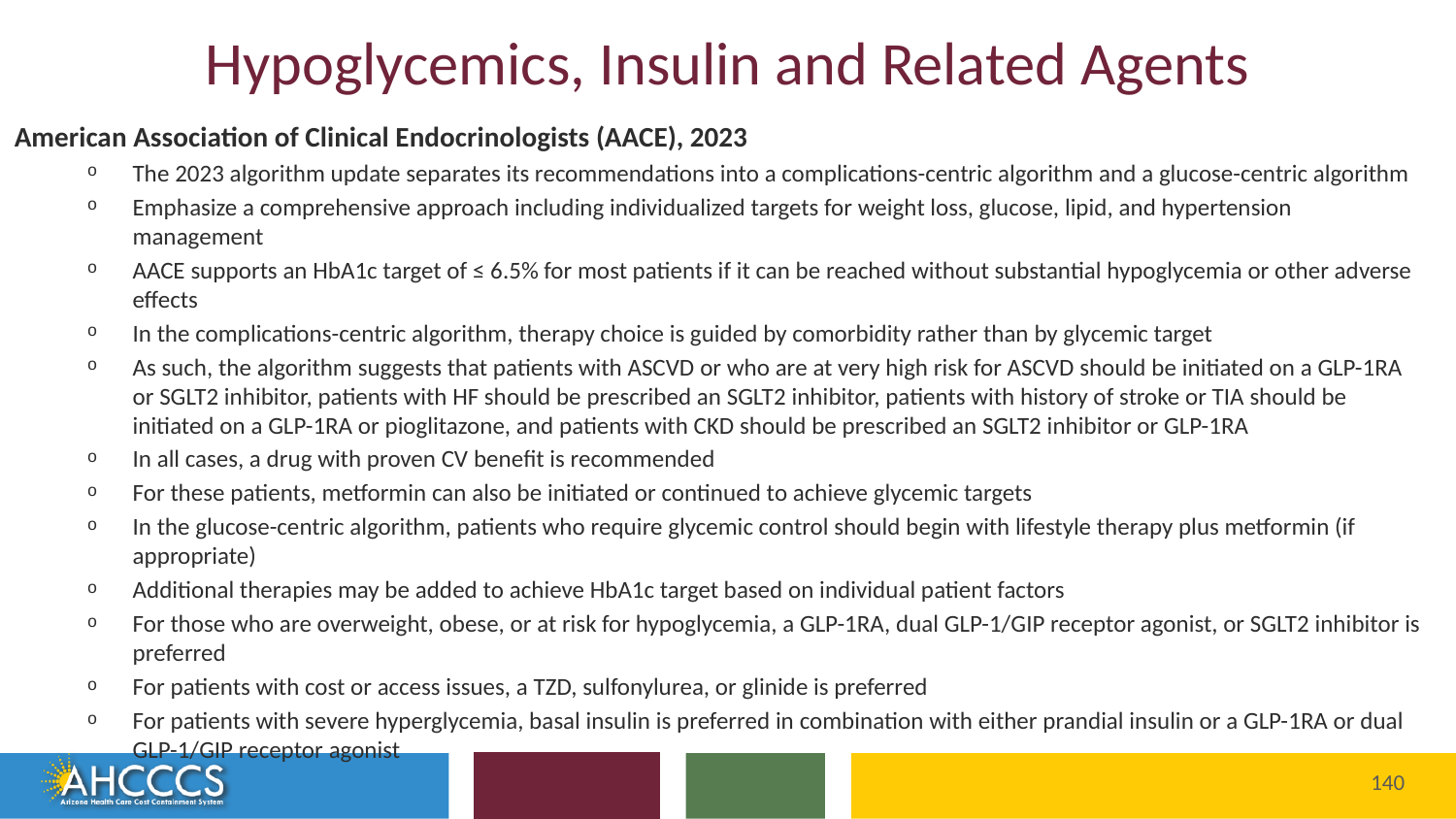

# Hypoglycemics, Insulin and Related Agents
American Association of Clinical Endocrinologists (AACE), 2023
The 2023 algorithm update separates its recommendations into a complications-centric algorithm and a glucose-centric algorithm
Emphasize a comprehensive approach including individualized targets for weight loss, glucose, lipid, and hypertension management
AACE supports an HbA1c target of ≤ 6.5% for most patients if it can be reached without substantial hypoglycemia or other adverse effects
In the complications-centric algorithm, therapy choice is guided by comorbidity rather than by glycemic target
As such, the algorithm suggests that patients with ASCVD or who are at very high risk for ASCVD should be initiated on a GLP-1RA or SGLT2 inhibitor, patients with HF should be prescribed an SGLT2 inhibitor, patients with history of stroke or TIA should be initiated on a GLP-1RA or pioglitazone, and patients with CKD should be prescribed an SGLT2 inhibitor or GLP-1RA
In all cases, a drug with proven CV benefit is recommended
For these patients, metformin can also be initiated or continued to achieve glycemic targets
In the glucose-centric algorithm, patients who require glycemic control should begin with lifestyle therapy plus metformin (if appropriate)
Additional therapies may be added to achieve HbA1c target based on individual patient factors
For those who are overweight, obese, or at risk for hypoglycemia, a GLP-1RA, dual GLP-1/GIP receptor agonist, or SGLT2 inhibitor is preferred
For patients with cost or access issues, a TZD, sulfonylurea, or glinide is preferred
For patients with severe hyperglycemia, basal insulin is preferred in combination with either prandial insulin or a GLP-1RA or dual GLP-1/GIP receptor agonist